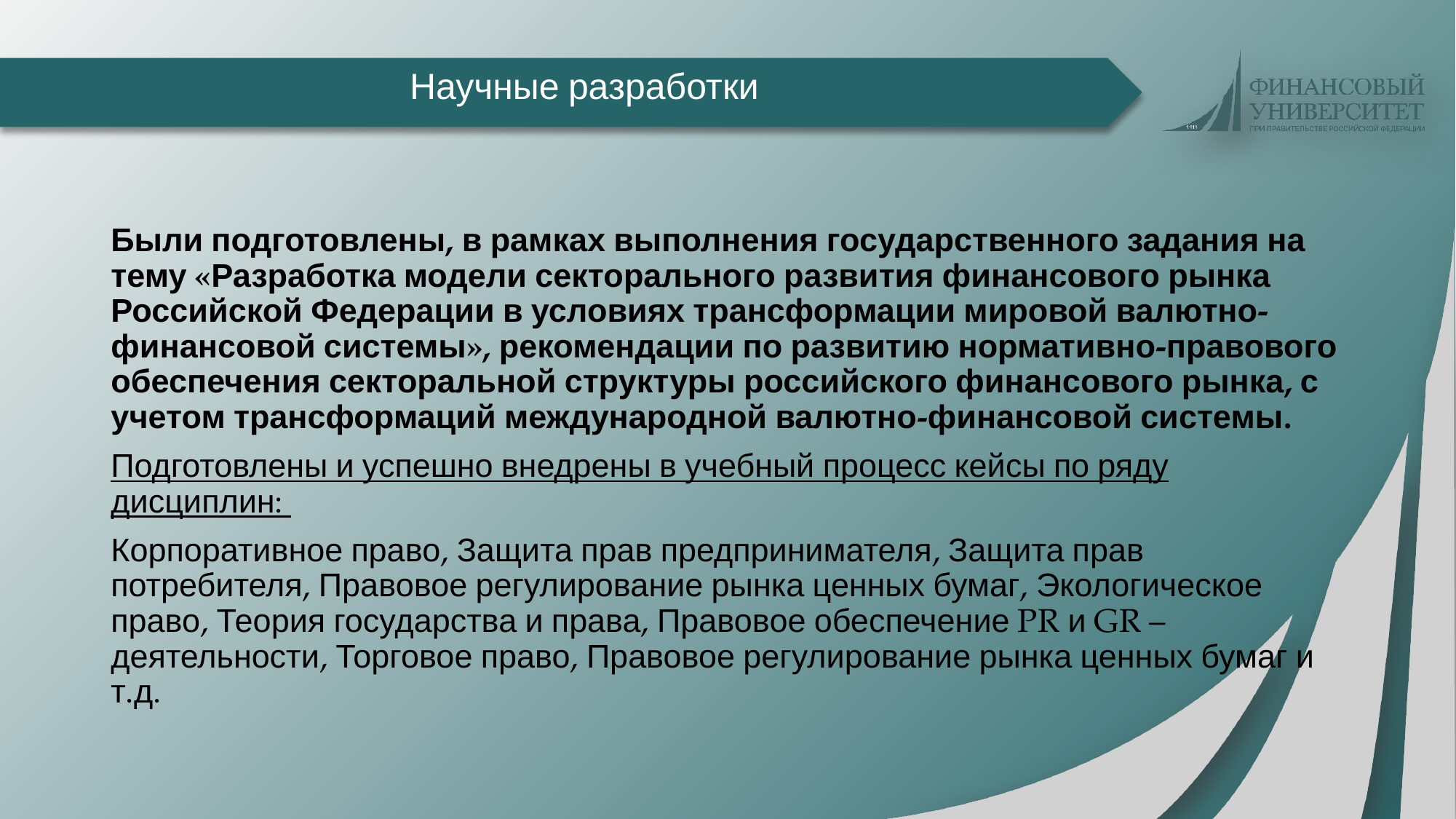

Научные разработки
Были подготовлены, в рамках выполнения государственного задания на тему «Разработка модели секторального развития финансового рынка Российской Федерации в условиях трансформации мировой валютно-финансовой системы», рекомендации по развитию нормативно-правового обеспечения секторальной структуры российского финансового рынка, с учетом трансформаций международной валютно-финансовой системы.
Подготовлены и успешно внедрены в учебный процесс кейсы по ряду дисциплин:
Корпоративное право, Защита прав предпринимателя, Защита прав потребителя, Правовое регулирование рынка ценных бумаг, Экологическое право, Теория государства и права, Правовое обеспечение PR и GR –деятельности, Торговое право, Правовое регулирование рынка ценных бумаг и т.д.